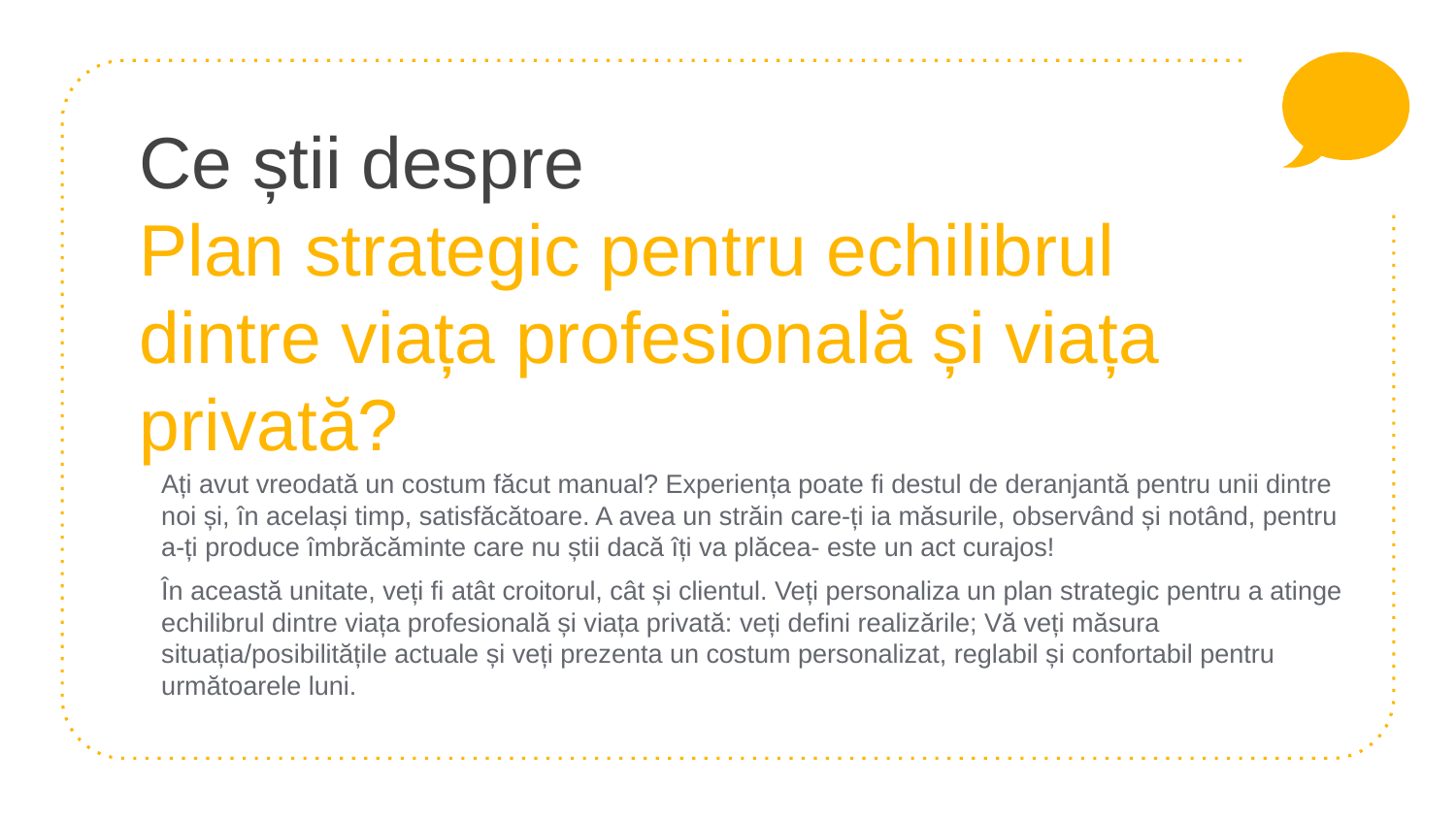

# Ce știi despre Plan strategic pentru echilibrul dintre viața profesională și viața privată?

Ați avut vreodată un costum făcut manual? Experiența poate fi destul de deranjantă pentru unii dintre noi și, în același timp, satisfăcătoare. A avea un străin care-ți ia măsurile, observând și notând, pentru a-ți produce îmbrăcăminte care nu știi dacă îți va plăcea- este un act curajos!
În această unitate, veți fi atât croitorul, cât și clientul. Veți personaliza un plan strategic pentru a atinge echilibrul dintre viața profesională și viața privată: veți defini realizările; Vă veți măsura  situația/posibilitățile actuale și veți prezenta un costum personalizat, reglabil și confortabil pentru următoarele luni.